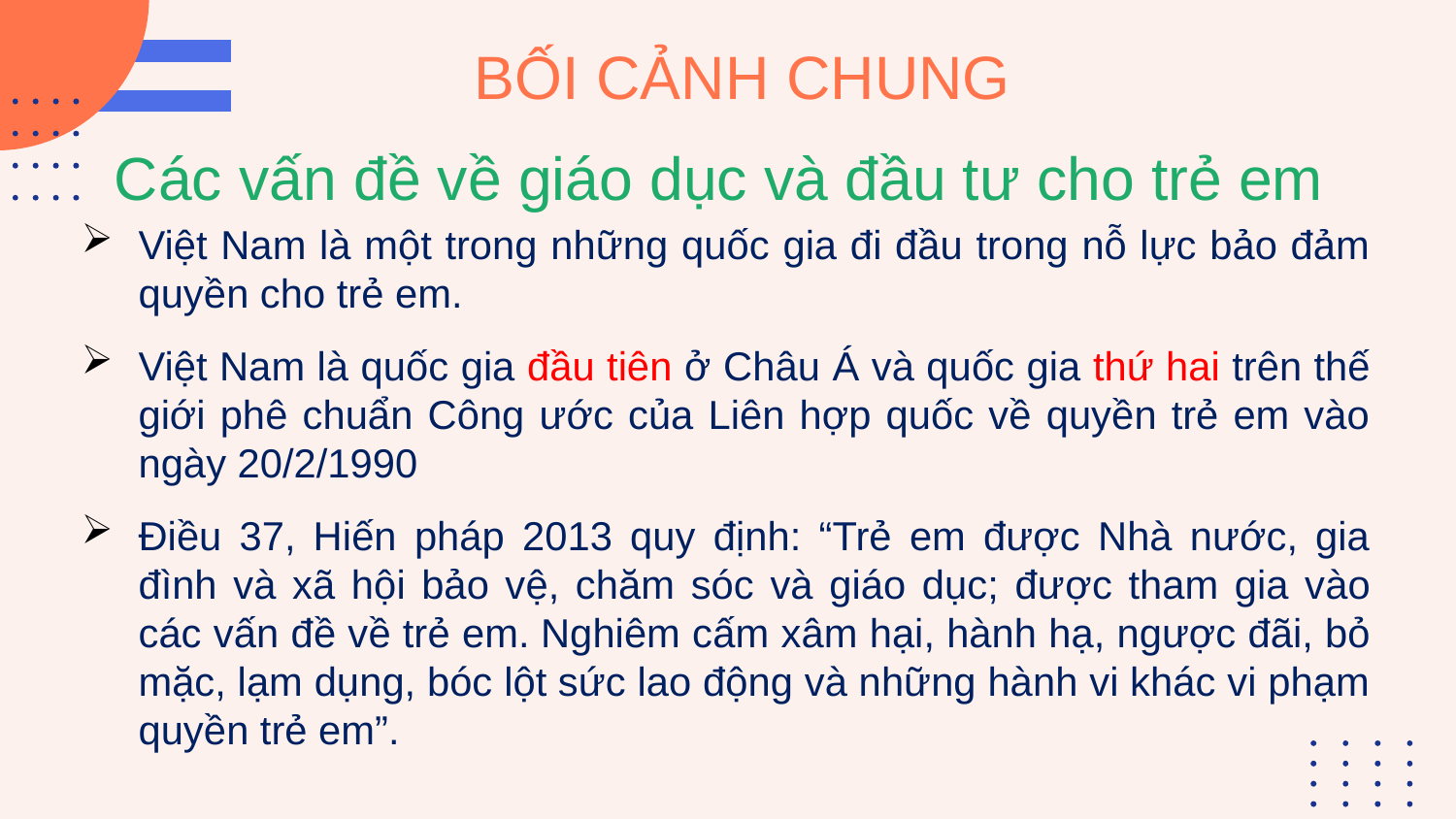

# BỐI CẢNH CHUNG
Các vấn đề về giáo dục và đầu tư cho trẻ em
Việt Nam là một trong những quốc gia đi đầu trong nỗ lực bảo đảm quyền cho trẻ em.
Việt Nam là quốc gia đầu tiên ở Châu Á và quốc gia thứ hai trên thế giới phê chuẩn Công ước của Liên hợp quốc về quyền trẻ em vào ngày 20/2/1990
Điều 37, Hiến pháp 2013 quy định: “Trẻ em được Nhà nước, gia đình và xã hội bảo vệ, chăm sóc và giáo dục; được tham gia vào các vấn đề về trẻ em. Nghiêm cấm xâm hại, hành hạ, ngược đãi, bỏ mặc, lạm dụng, bóc lột sức lao động và những hành vi khác vi phạm quyền trẻ em”.